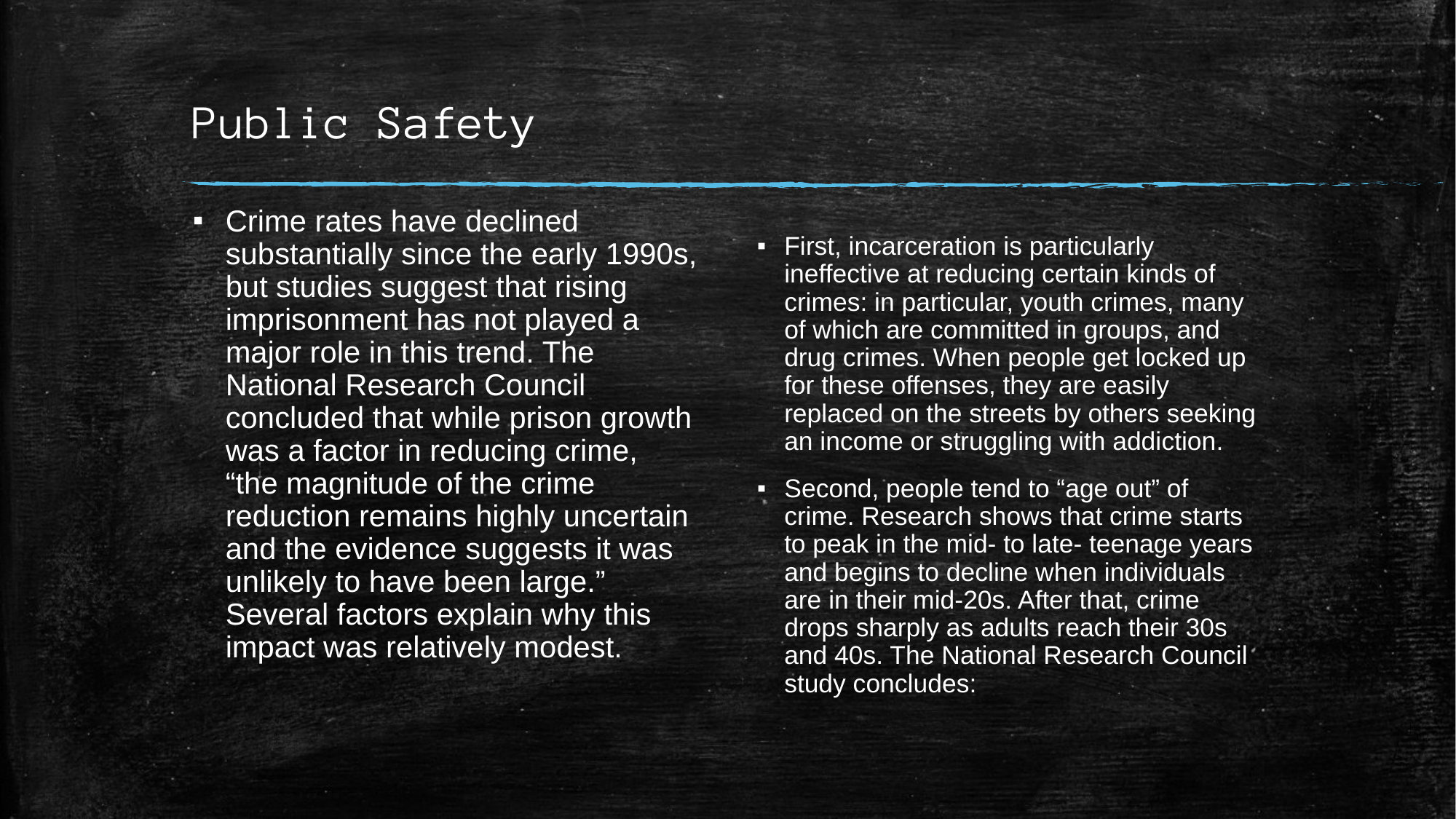

# Public Safety
Crime rates have declined substantially since the early 1990s, but studies suggest that rising imprisonment has not played a major role in this trend. The National Research Council concluded that while prison growth was a factor in reducing crime, “the magnitude of the crime reduction remains highly uncertain and the evidence suggests it was unlikely to have been large.” Several factors explain why this impact was relatively modest.
First, incarceration is particularly ineffective at reducing certain kinds of crimes: in particular, youth crimes, many of which are committed in groups, and drug crimes. When people get locked up for these offenses, they are easily replaced on the streets by others seeking an income or struggling with addiction.
Second, people tend to “age out” of crime. Research shows that crime starts to peak in the mid- to late- teenage years and begins to decline when individuals are in their mid-20s. After that, crime drops sharply as adults reach their 30s and 40s. The National Research Council study concludes: